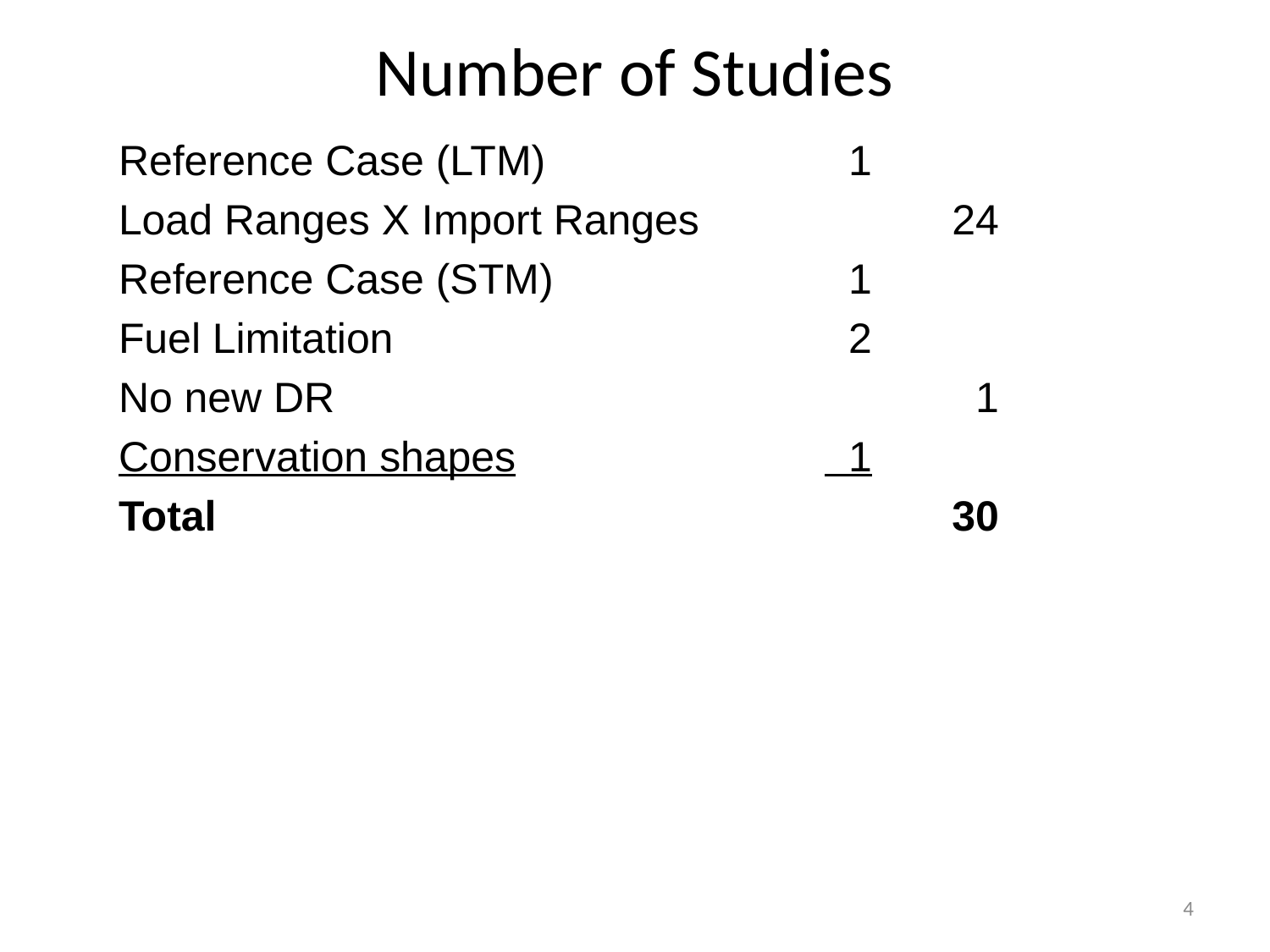

# Number of Studies
Reference Case (LTM)			  1
Load Ranges X Import Ranges		24
Reference Case (STM)			  1
Fuel Limitation				  2
No new DR					  1
Conservation shapes			  1
Total						30

4